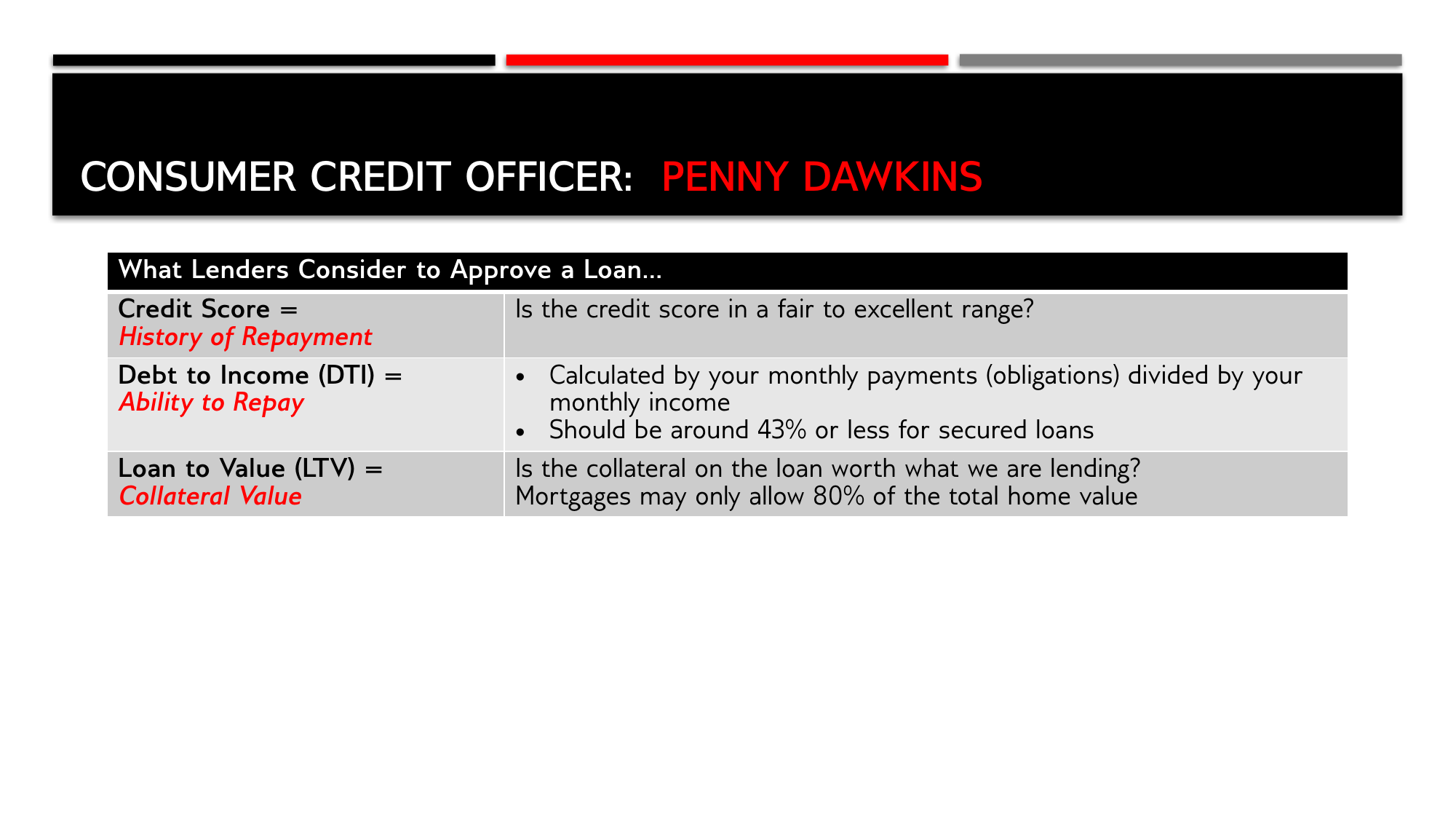

# Consumer Credit Officer:  Penny Dawkins
| What Lenders Consider to Approve a Loan… |  |
| --- | --- |
| Credit Score = History of Repayment | Is the credit score in a fair to excellent range? |
| Debt to Income (DTI) = Ability to Repay | Calculated by your monthly payments (obligations) divided by your monthly income Should be around 43% or less for secured loans |
| Loan to Value (LTV) = Collateral Value | Is the collateral on the loan worth what we are lending? Mortgages may only allow 80% of the total home value |